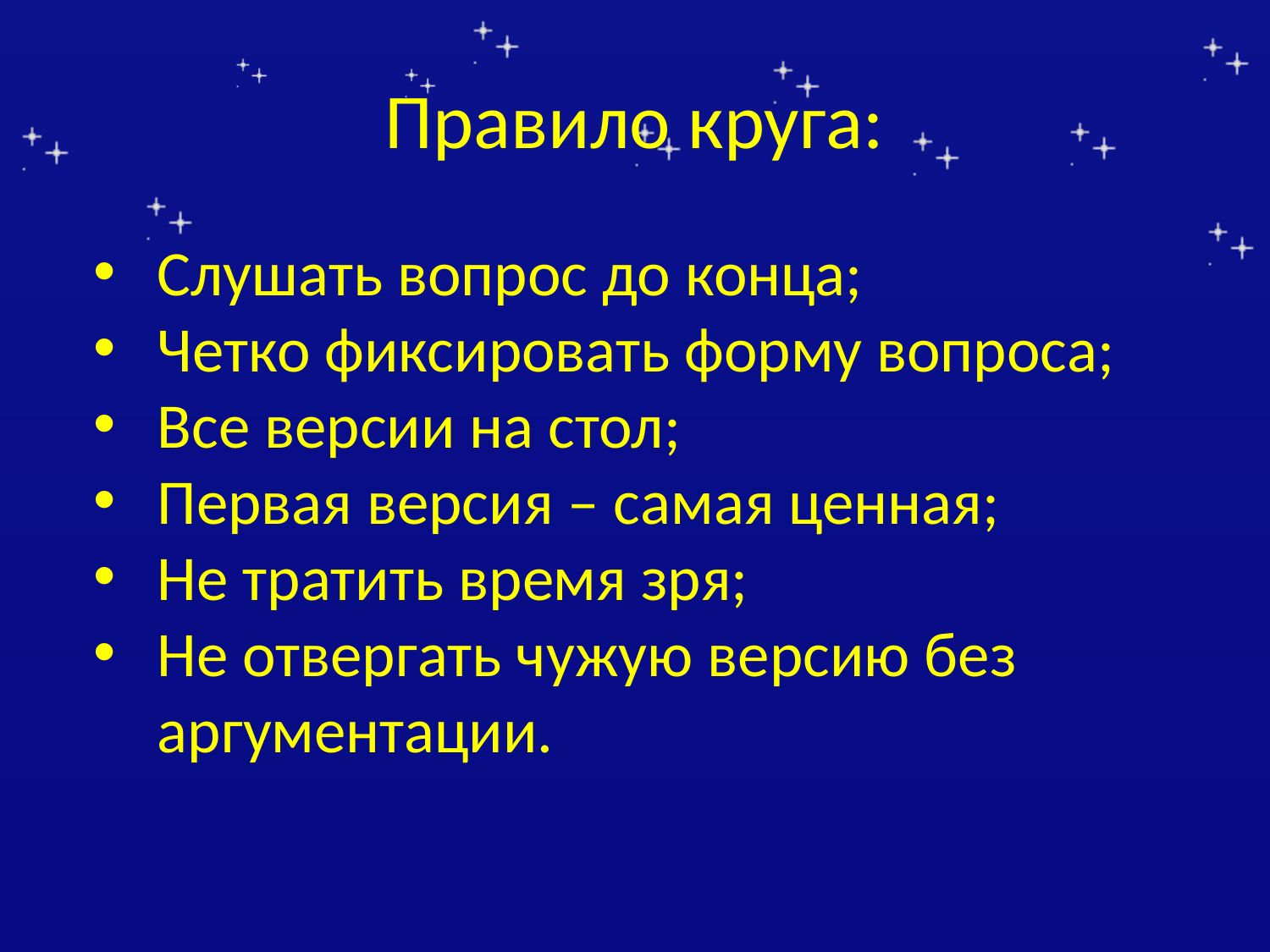

# Правило круга:

Слушать вопрос до конца;
Четко фиксировать форму вопроса;
Все версии на стол;
Первая версия – самая ценная;
Не тратить время зря;
Не отвергать чужую версию без аргументации.